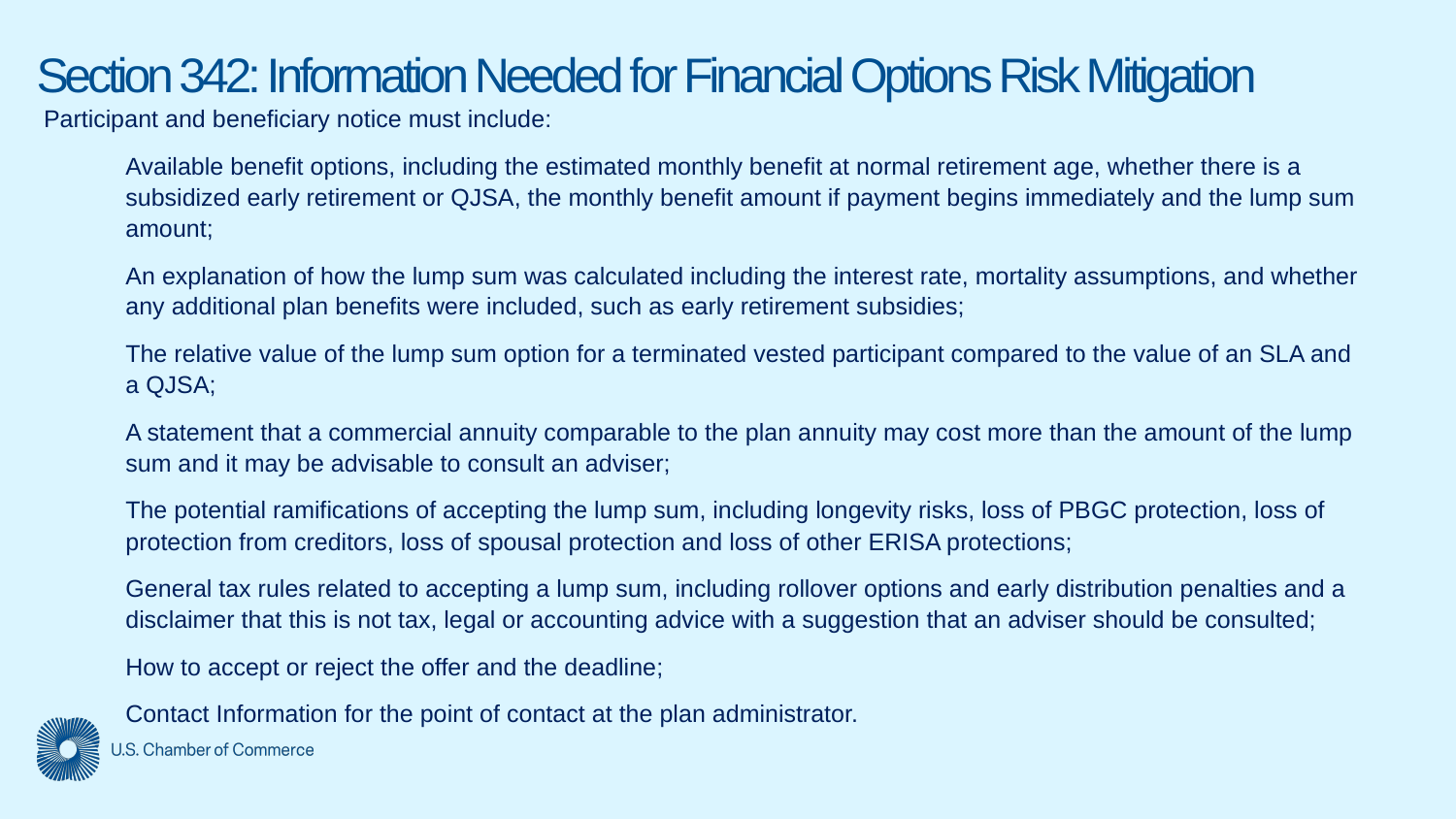

# Section 342: Information Needed for Financial Options Risk Mitigation
Participant and beneficiary notice must include:
Available benefit options, including the estimated monthly benefit at normal retirement age, whether there is a subsidized early retirement or QJSA, the monthly benefit amount if payment begins immediately and the lump sum amount;
An explanation of how the lump sum was calculated including the interest rate, mortality assumptions, and whether any additional plan benefits were included, such as early retirement subsidies;
The relative value of the lump sum option for a terminated vested participant compared to the value of an SLA and a QJSA;
A statement that a commercial annuity comparable to the plan annuity may cost more than the amount of the lump sum and it may be advisable to consult an adviser;
The potential ramifications of accepting the lump sum, including longevity risks, loss of PBGC protection, loss of protection from creditors, loss of spousal protection and loss of other ERISA protections;
General tax rules related to accepting a lump sum, including rollover options and early distribution penalties and a disclaimer that this is not tax, legal or accounting advice with a suggestion that an adviser should be consulted;
How to accept or reject the offer and the deadline;
Contact Information for the point of contact at the plan administrator.